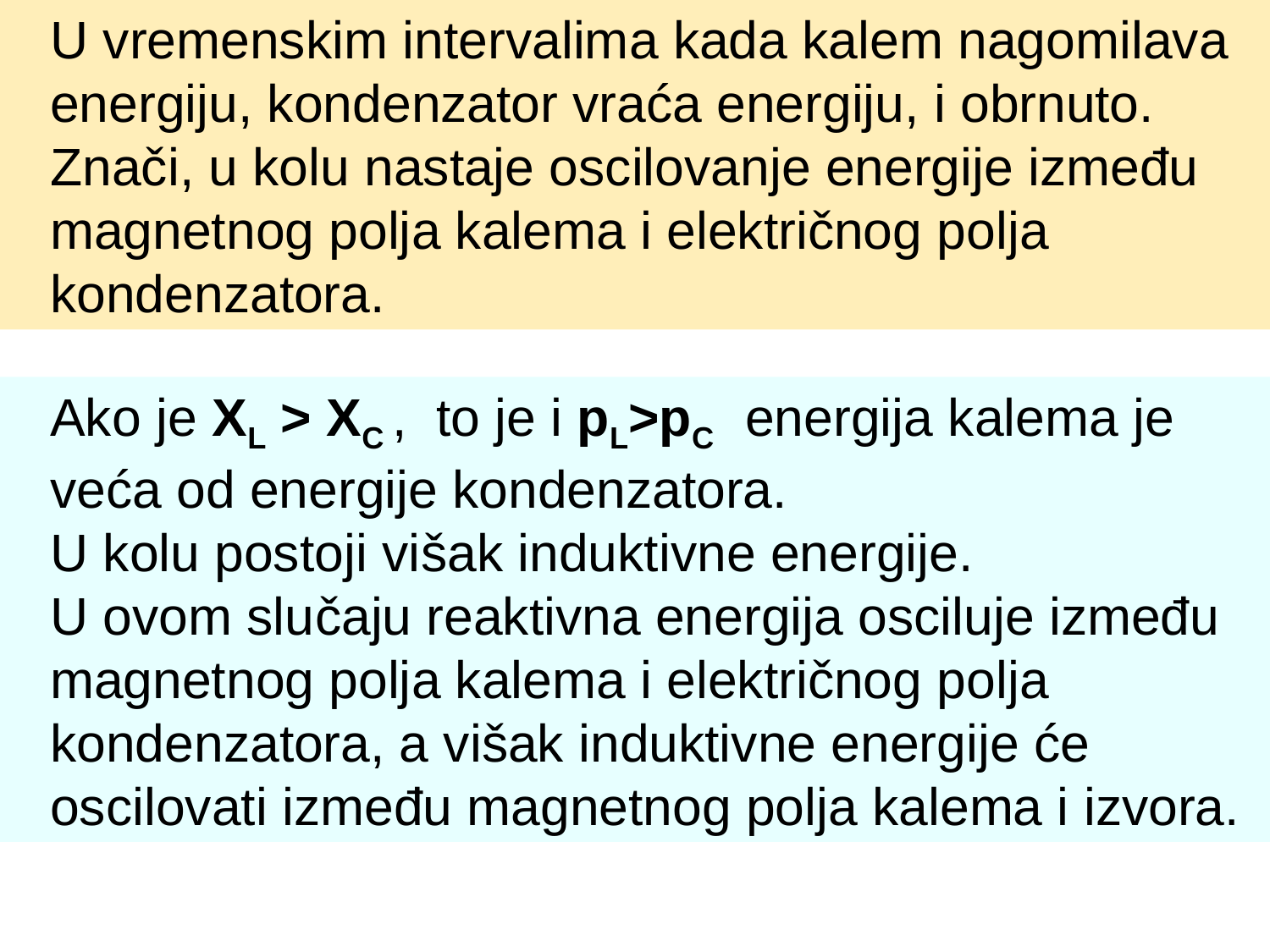

U vremenskim intervalima kada kalem nagomilava energiju, kondenzator vraća energiju, i obrnuto.
Znači, u kolu nastaje oscilovanje energije između magnetnog polja kalema i električnog polja kondenzatora.

Ako je XL > XC ,  to je i pL>pC   energija kalema je veća od energije kondenzatora.
U kolu postoji višak induktivne energije.
U ovom slučaju reaktivna energija osciluje između magnetnog polja kalema i električnog polja kondenzatora, a višak induktivne energije će oscilovati između magnetnog polja kalema i izvora.